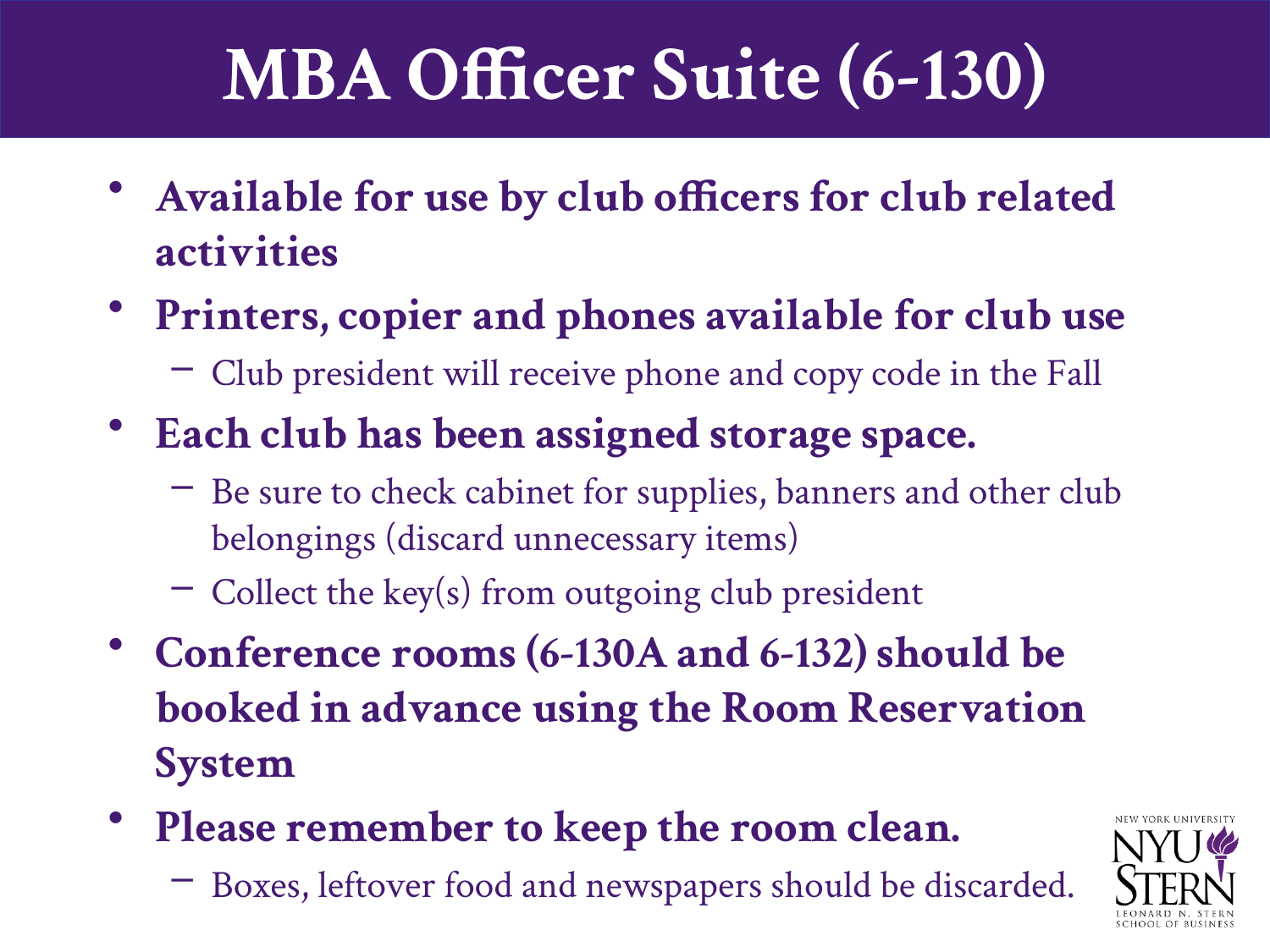

# MBA Officer Suite (6-130)
Available for use by club officers for club related activities
Printers, copier and phones available for club use
Club president will receive phone and copy code in the Fall
Each club has been assigned storage space.
Be sure to check cabinet for supplies, banners and other club belongings (discard unnecessary items)
Collect the key(s) from outgoing club president
Conference rooms (6-130A and 6-132) should be booked in advance using the Room Reservation System
Please remember to keep the room clean.
Boxes, leftover food and newspapers should be discarded.